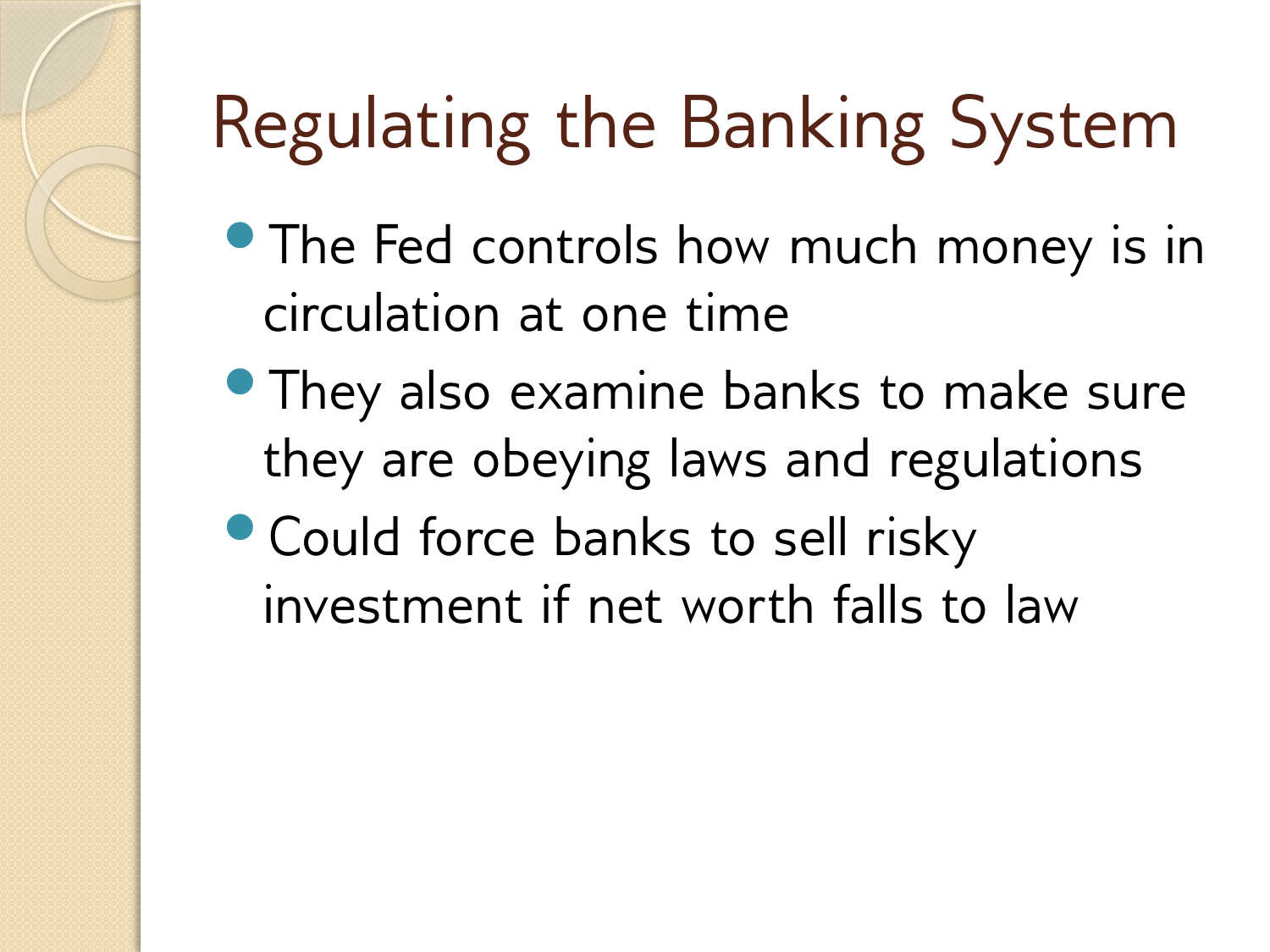

# Regulating the Banking System
The Fed controls how much money is in circulation at one time
They also examine banks to make sure they are obeying laws and regulations
Could force banks to sell risky investment if net worth falls to law